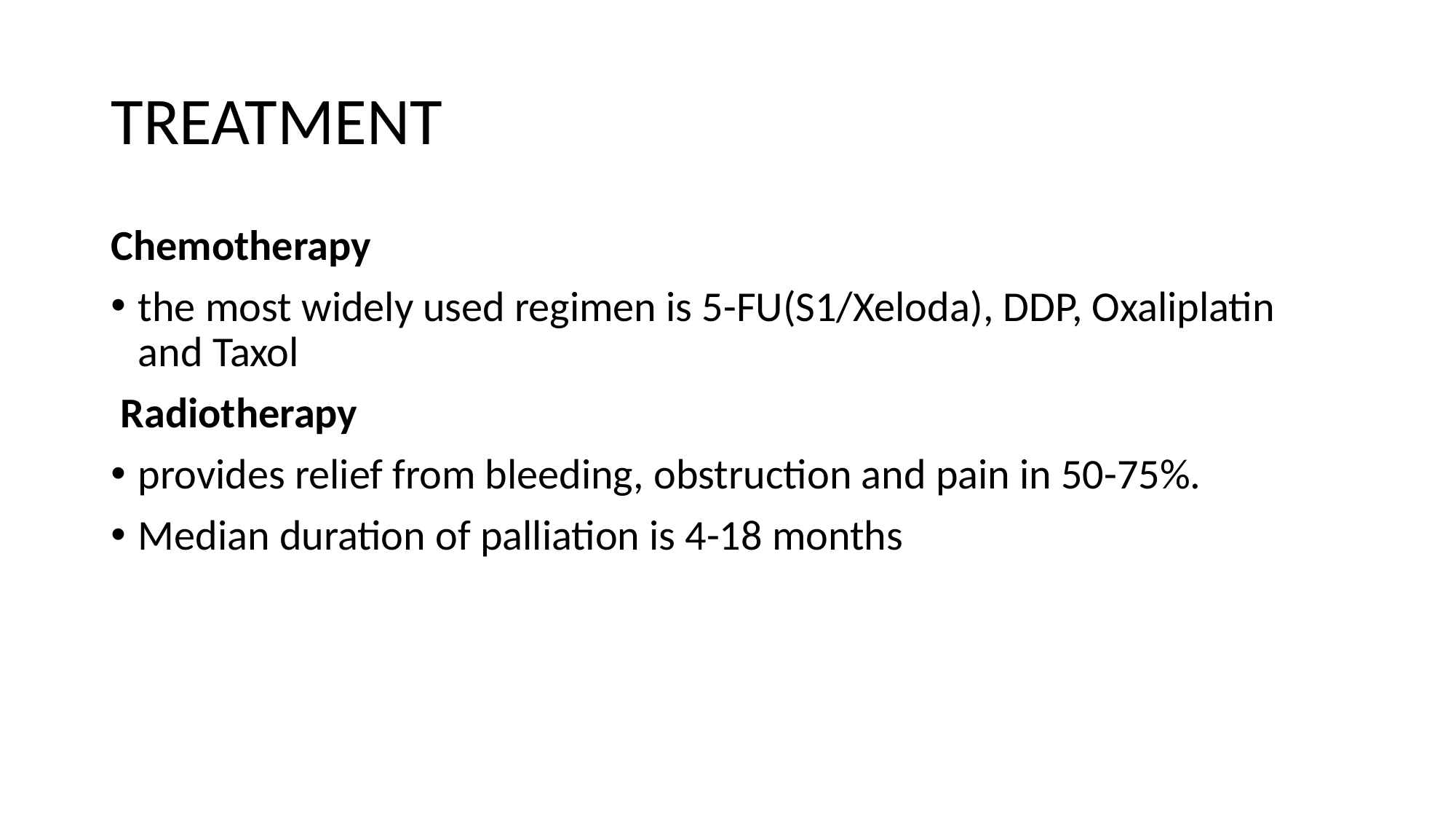

# TREATMENT
Chemotherapy
the most widely used regimen is 5-FU(S1/Xeloda), DDP, Oxaliplatin and Taxol
 Radiotherapy
provides relief from bleeding, obstruction and pain in 50-75%.
Median duration of palliation is 4-18 months